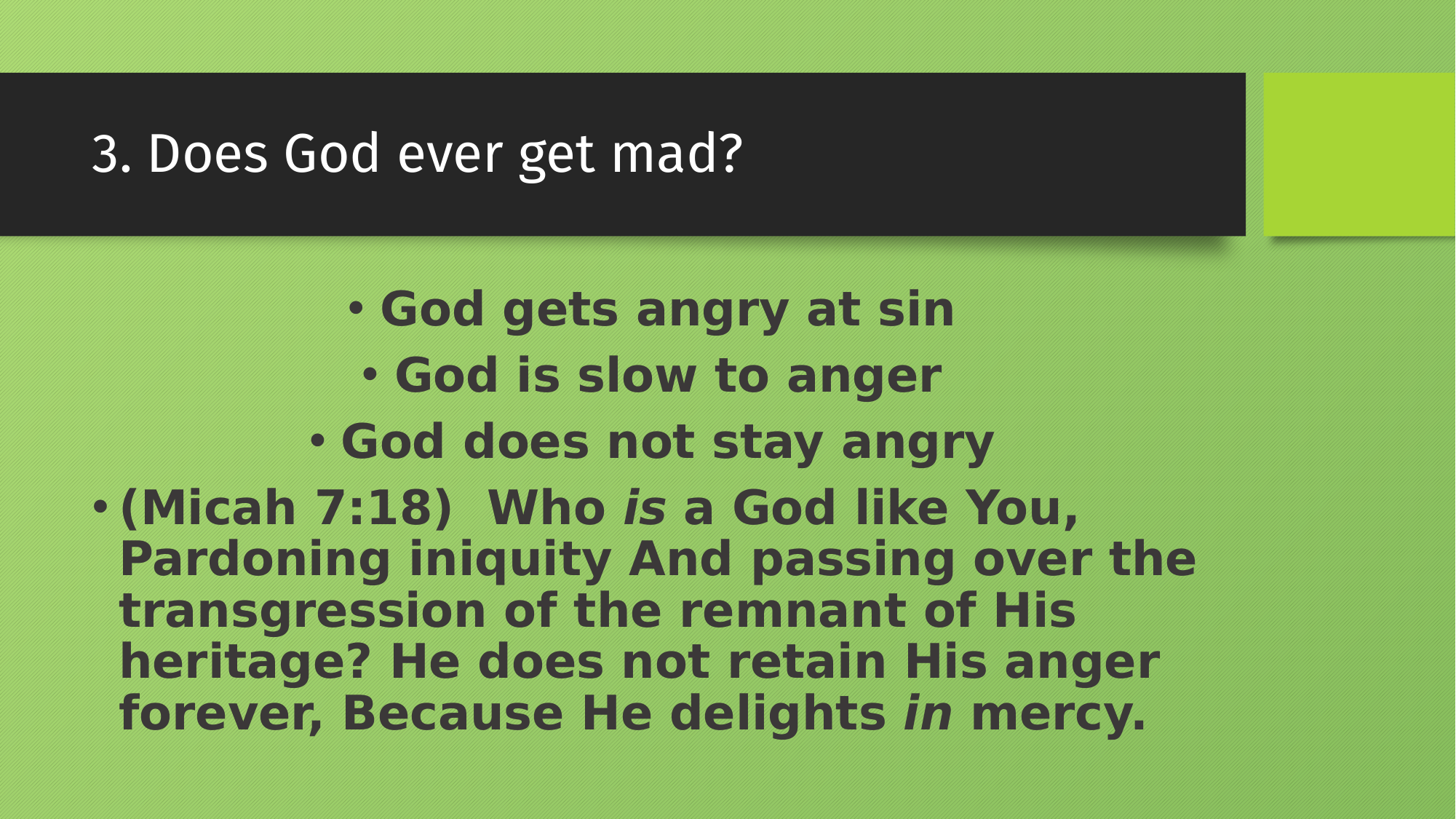

# 3. Does God ever get mad?
God gets angry at sin
God is slow to anger
God does not stay angry
(Micah 7:18)  Who is a God like You, Pardoning iniquity And passing over the transgression of the remnant of His heritage? He does not retain His anger forever, Because He delights in mercy.